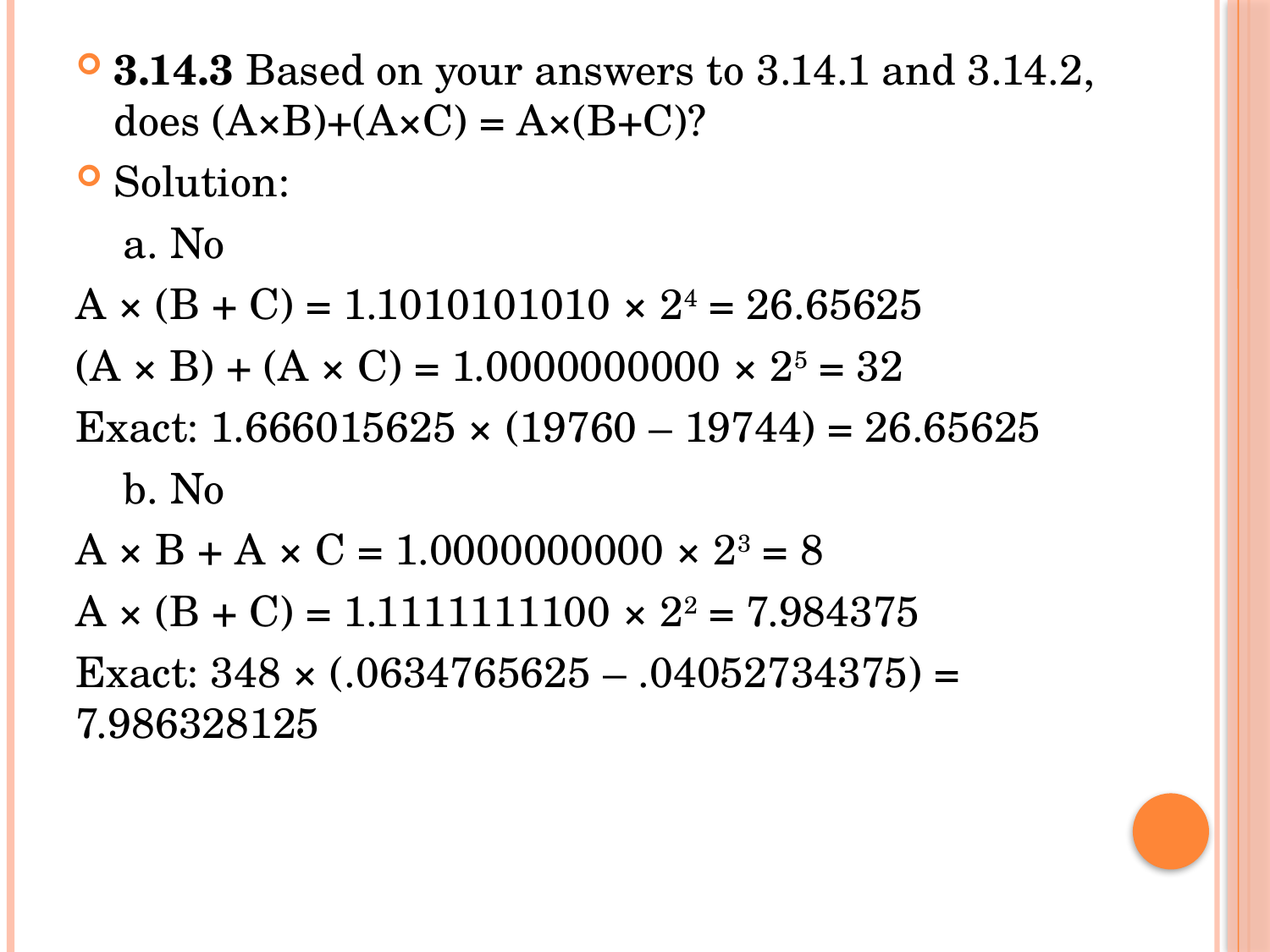

3.14.3 Based on your answers to 3.14.1 and 3.14.2, does (A×B)+(A×C) = A×(B+C)?
Solution:
    a. No
A × (B + C) = 1.1010101010 × 24 = 26.65625
(A × B) + (A × C) = 1.0000000000 × 25 = 32
Exact: 1.666015625 × (19760 – 19744) = 26.65625
    b. No
A × B + A × C = 1.0000000000 × 23 = 8
A × (B + C) = 1.1111111100 × 22 = 7.984375
Exact: 348 × (.0634765625 – .04052734375) =  7.986328125